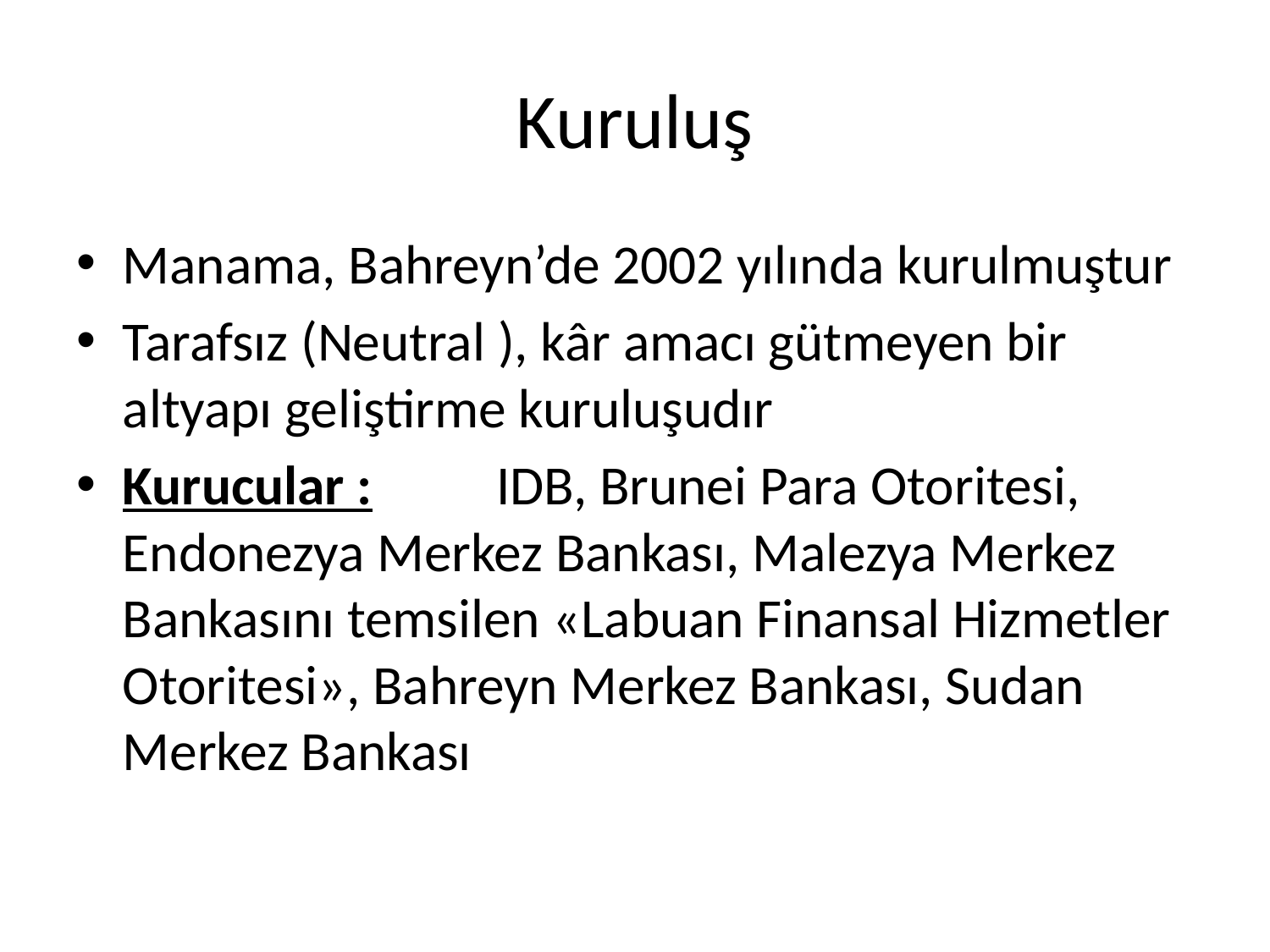

# Kuruluş
Manama, Bahreyn’de 2002 yılında kurulmuştur
Tarafsız (Neutral ), kâr amacı gütmeyen bir altyapı geliştirme kuruluşudır
Kurucular :	IDB, Brunei Para Otoritesi, Endonezya Merkez Bankası, Malezya Merkez Bankasını temsilen «Labuan Finansal Hizmetler Otoritesi», Bahreyn Merkez Bankası, Sudan Merkez Bankası